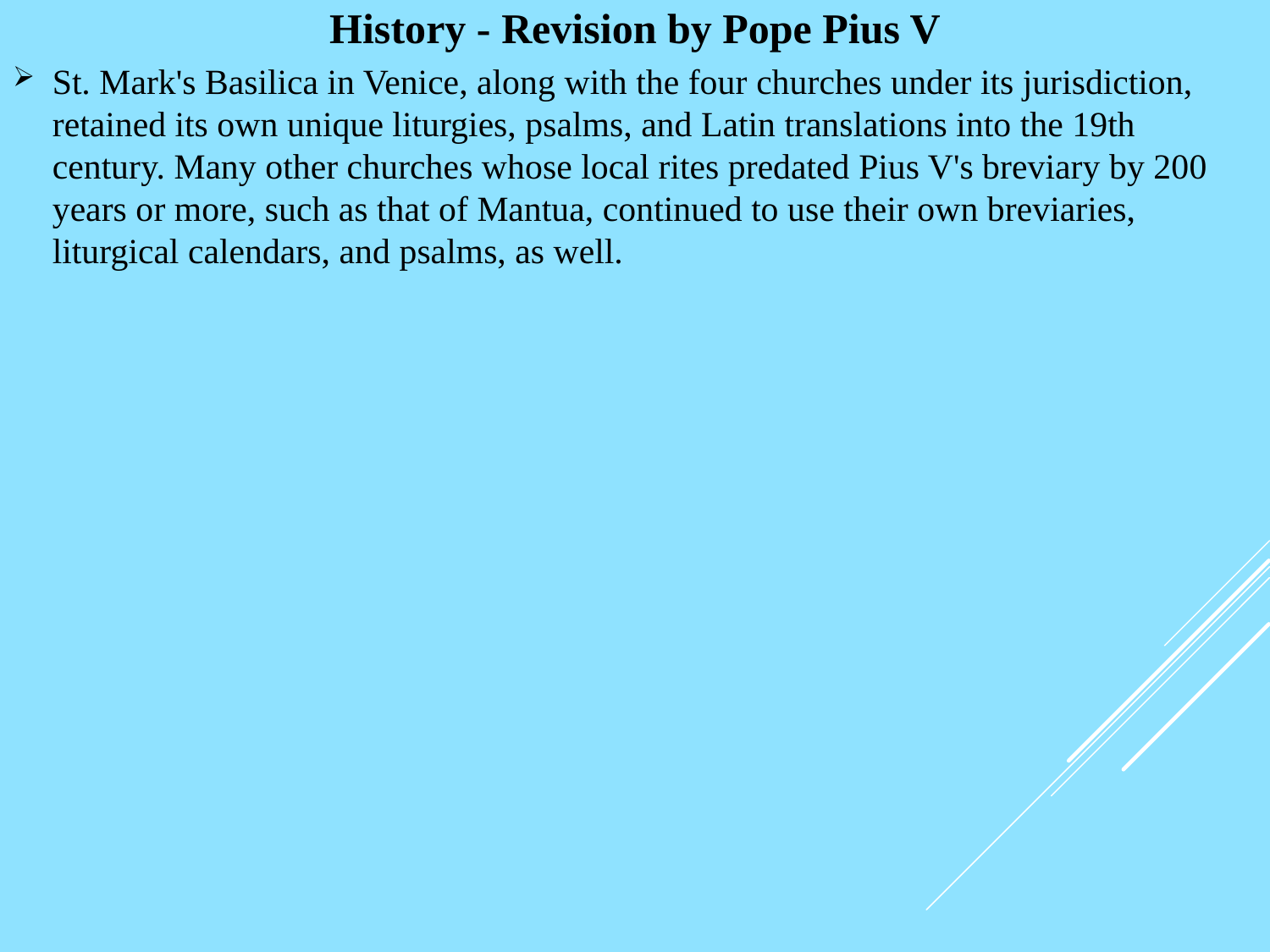

# History - Revision by Pope Pius V
St. Mark's Basilica in Venice, along with the four churches under its jurisdiction, retained its own unique liturgies, psalms, and Latin translations into the 19th century. Many other churches whose local rites predated Pius V's breviary by 200 years or more, such as that of Mantua, continued to use their own breviaries, liturgical calendars, and psalms, as well.